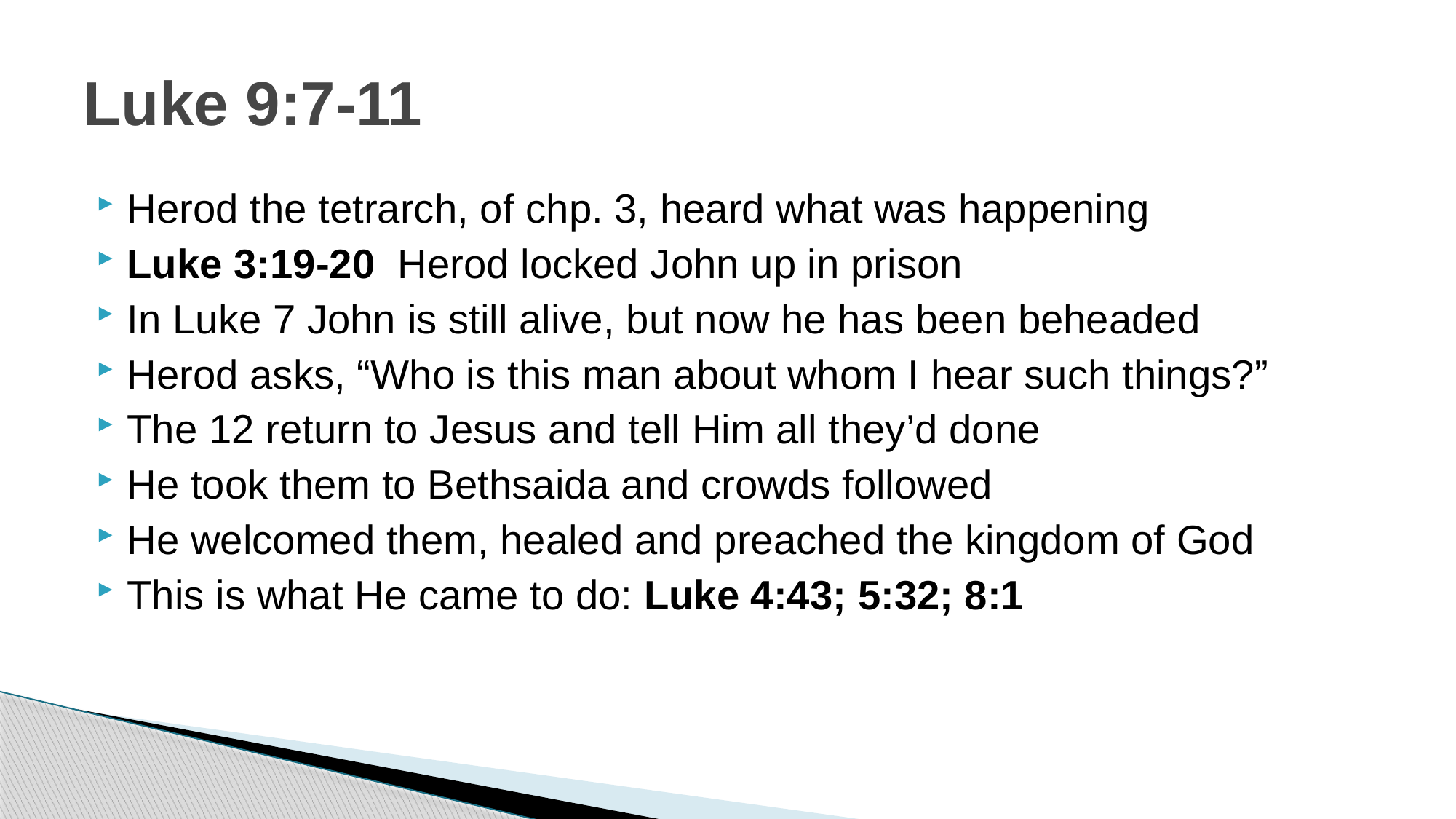

# Luke 9:7-11
Herod the tetrarch, of chp. 3, heard what was happening
Luke 3:19-20  Herod locked John up in prison
In Luke 7 John is still alive, but now he has been beheaded
Herod asks, “Who is this man about whom I hear such things?”
The 12 return to Jesus and tell Him all they’d done
He took them to Bethsaida and crowds followed
He welcomed them, healed and preached the kingdom of God
This is what He came to do: Luke 4:43; 5:32; 8:1